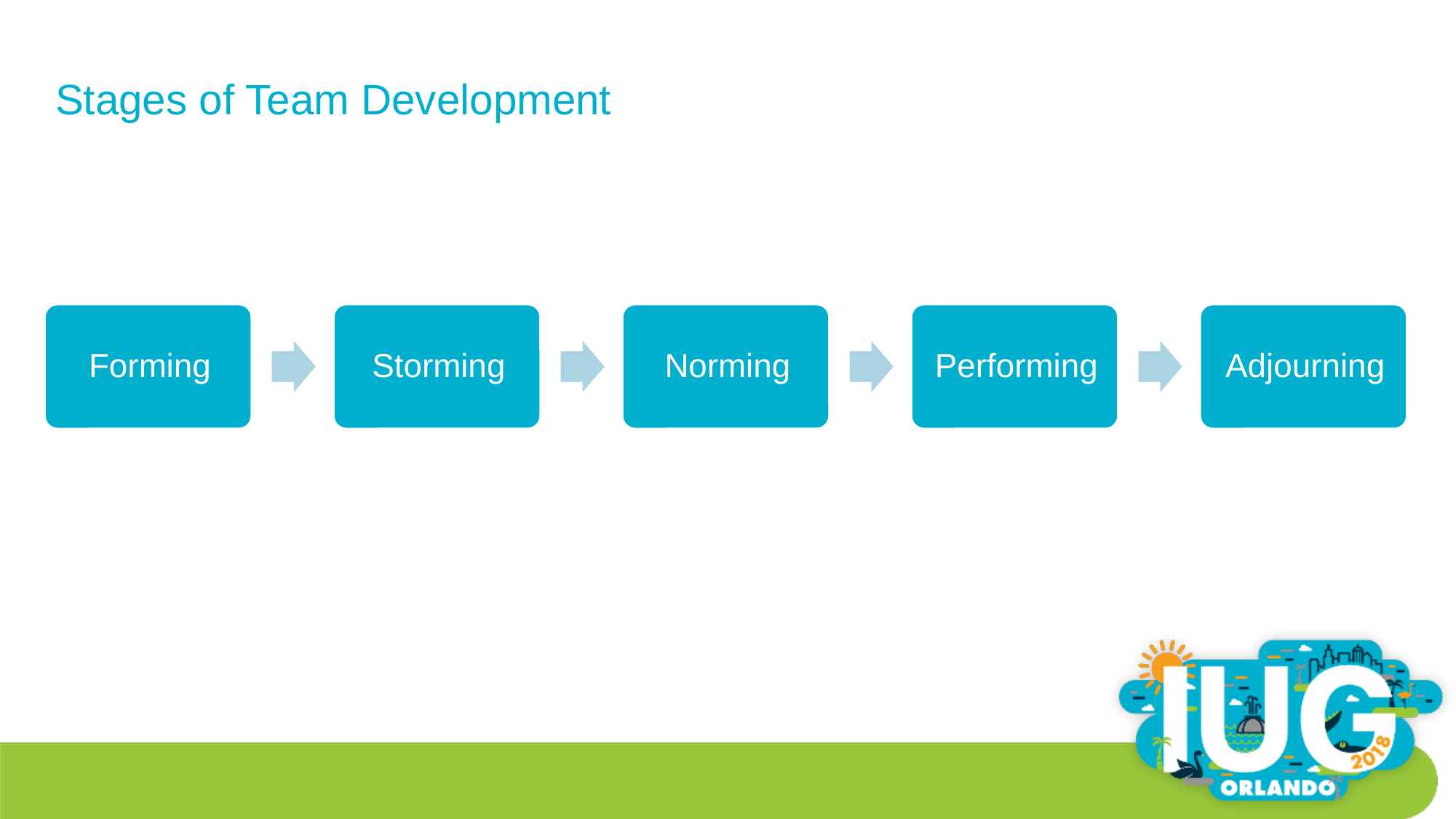

Forming

Storming

Norming

Performing

Adjourning
# Stages of Team Development